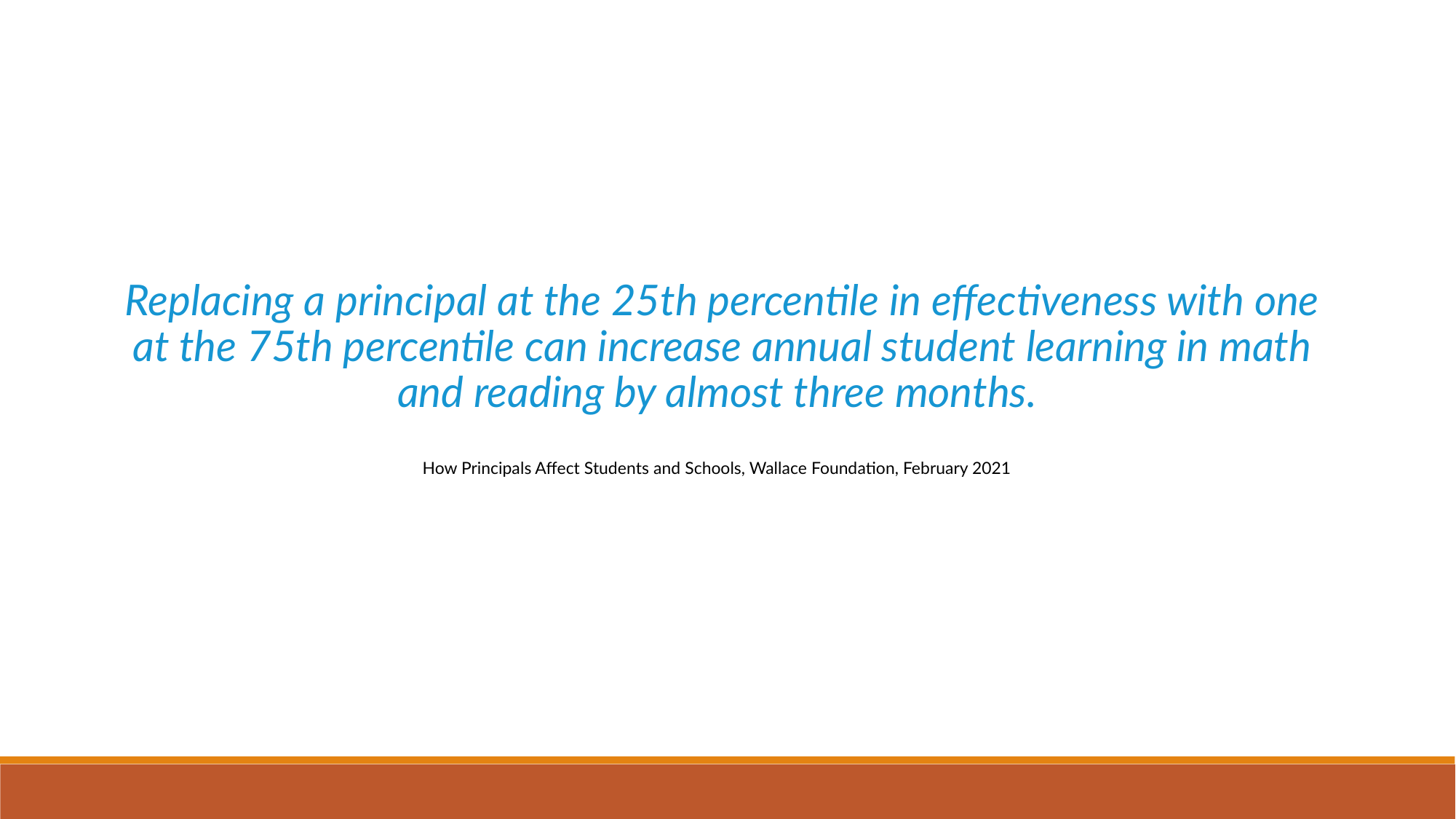

Replacing a principal at the 25th percentile in effectiveness with one at the 75th percentile can increase annual student learning in math and reading by almost three months.
How Principals Affect Students and Schools, Wallace Foundation, February 2021